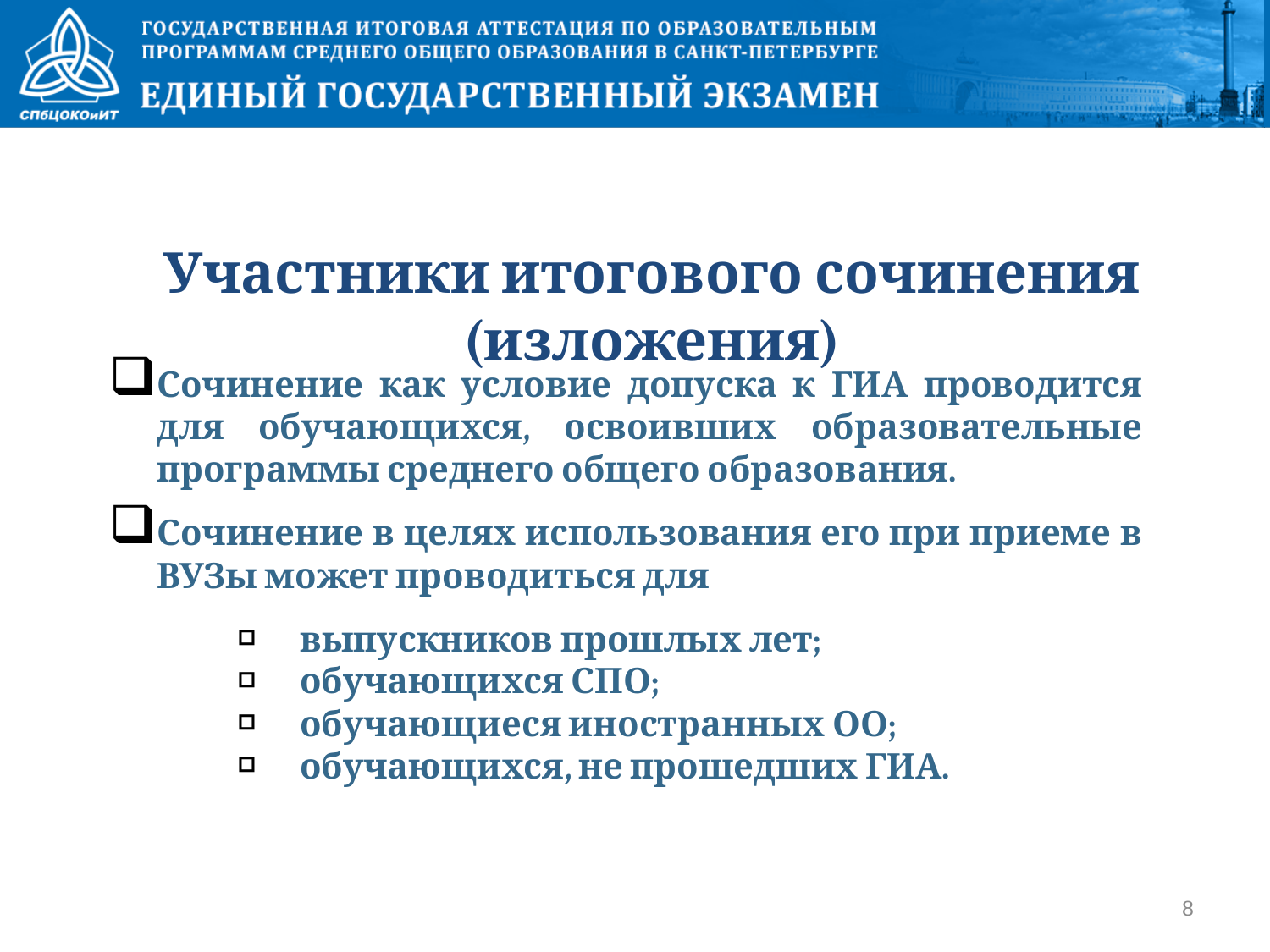

Участники итогового сочинения (изложения)
Сочинение как условие допуска к ГИА проводится для обучающихся, освоивших образовательные программы среднего общего образования.
Сочинение в целях использования его при приеме в ВУЗы может проводиться для
выпускников прошлых лет;
обучающихся СПО;
обучающиеся иностранных ОО;
обучающихся, не прошедших ГИА.

8